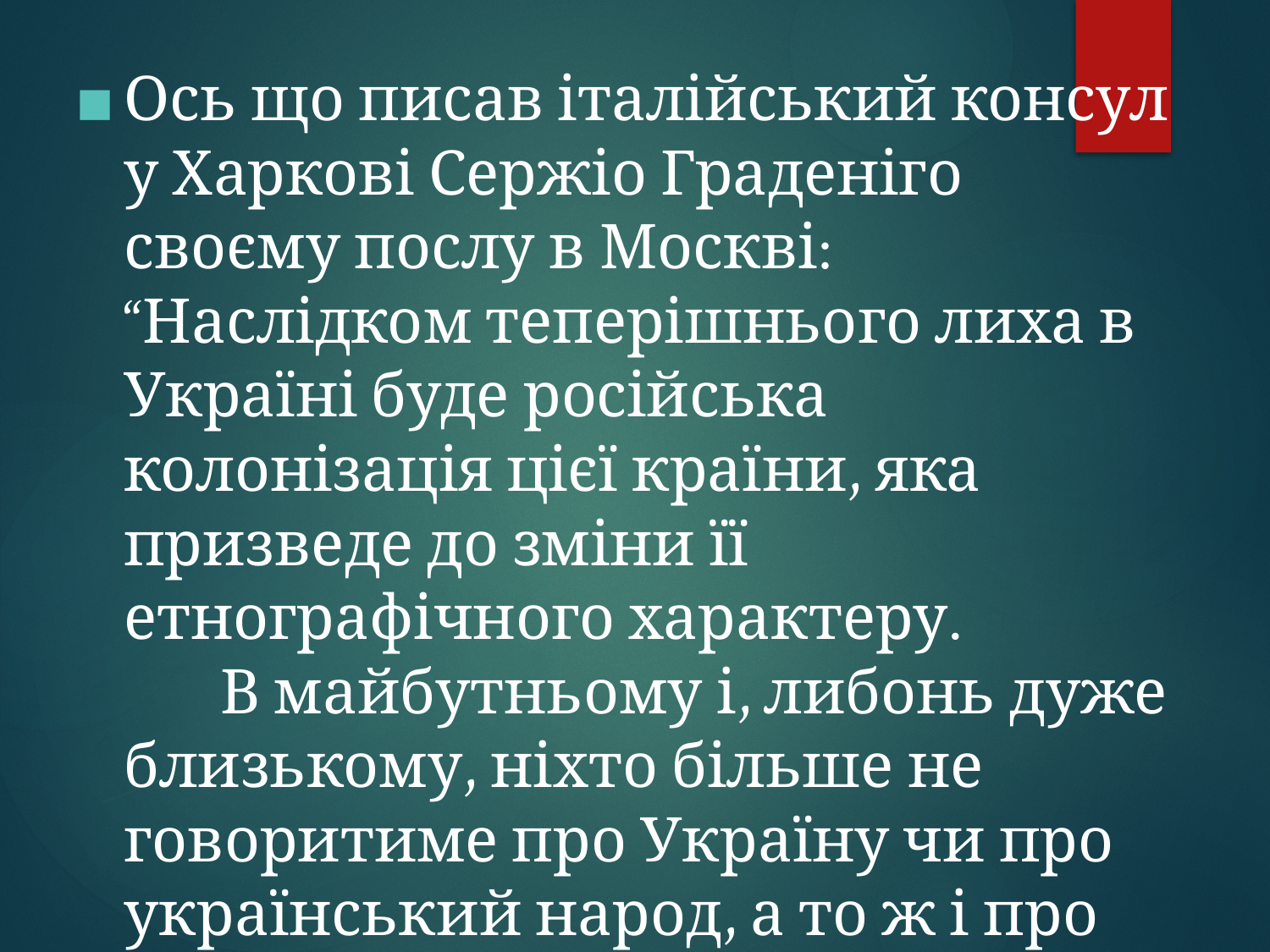

Ось що писав італійський консул у Харкові Сержіо Граденіго своєму послу в Москві: “Наслідком теперішнього лиха в Україні буде російська колонізація цієї країни, яка призведе до зміни її етнографічного характеру.                        В майбутньому і, либонь дуже близькому, ніхто більше не говоритиме про Україну чи про український народ, а то ж і про українську проблему, бо Україна стане де факто територією з переважно російським населенням”.